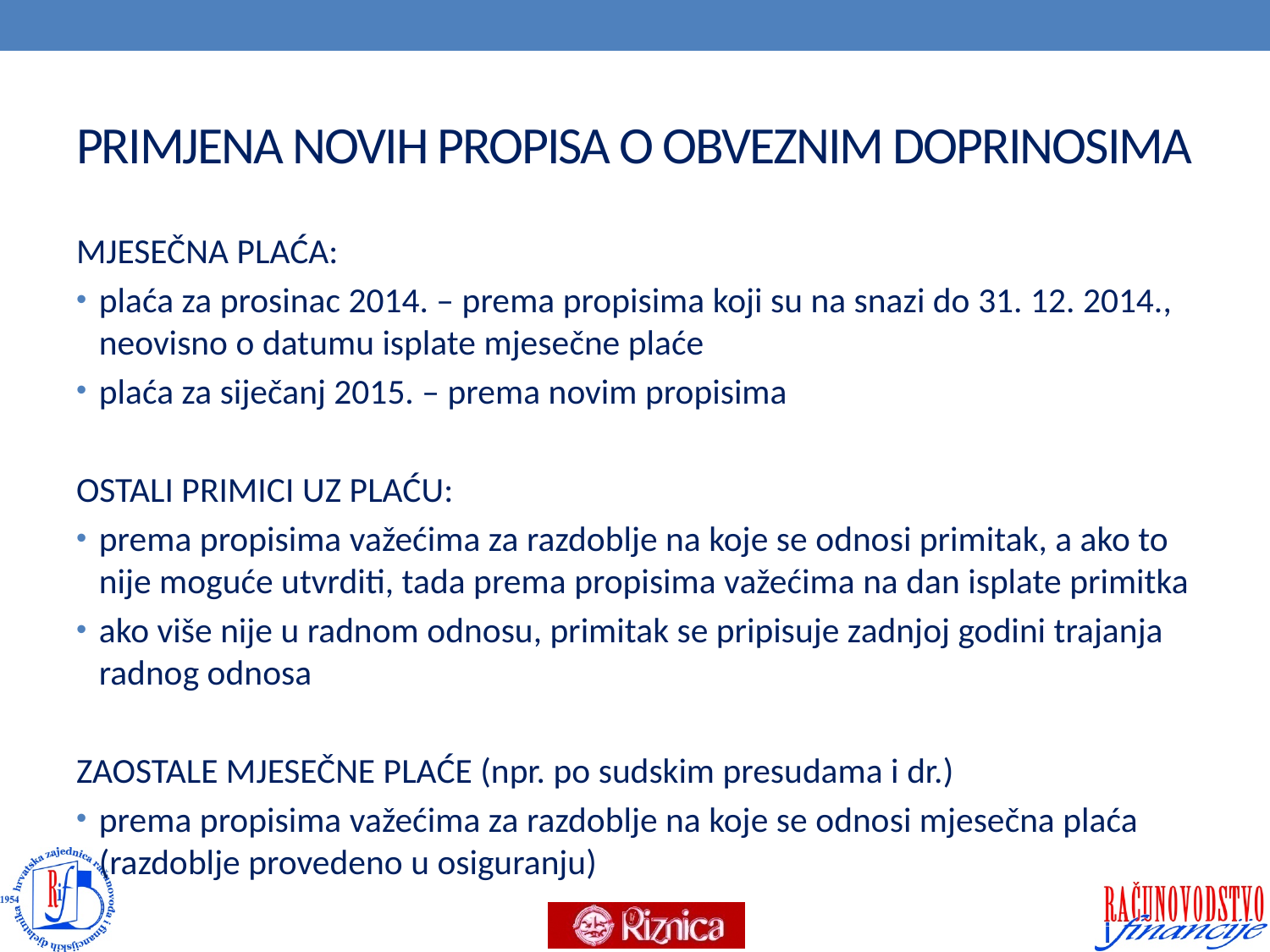

# PRIMJENA NOVIH PROPISA O OBVEZNIM DOPRINOSIMA
MJESEČNA PLAĆA:
plaća za prosinac 2014. – prema propisima koji su na snazi do 31. 12. 2014., neovisno o datumu isplate mjesečne plaće
plaća za siječanj 2015. – prema novim propisima

OSTALI PRIMICI UZ PLAĆU:
prema propisima važećima za razdoblje na koje se odnosi primitak, a ako to nije moguće utvrditi, tada prema propisima važećima na dan isplate primitka
ako više nije u radnom odnosu, primitak se pripisuje zadnjoj godini trajanja radnog odnosa

ZAOSTALE MJESEČNE PLAĆE (npr. po sudskim presudama i dr.)
prema propisima važećima za razdoblje na koje se odnosi mjesečna plaća (razdoblje provedeno u osiguranju)